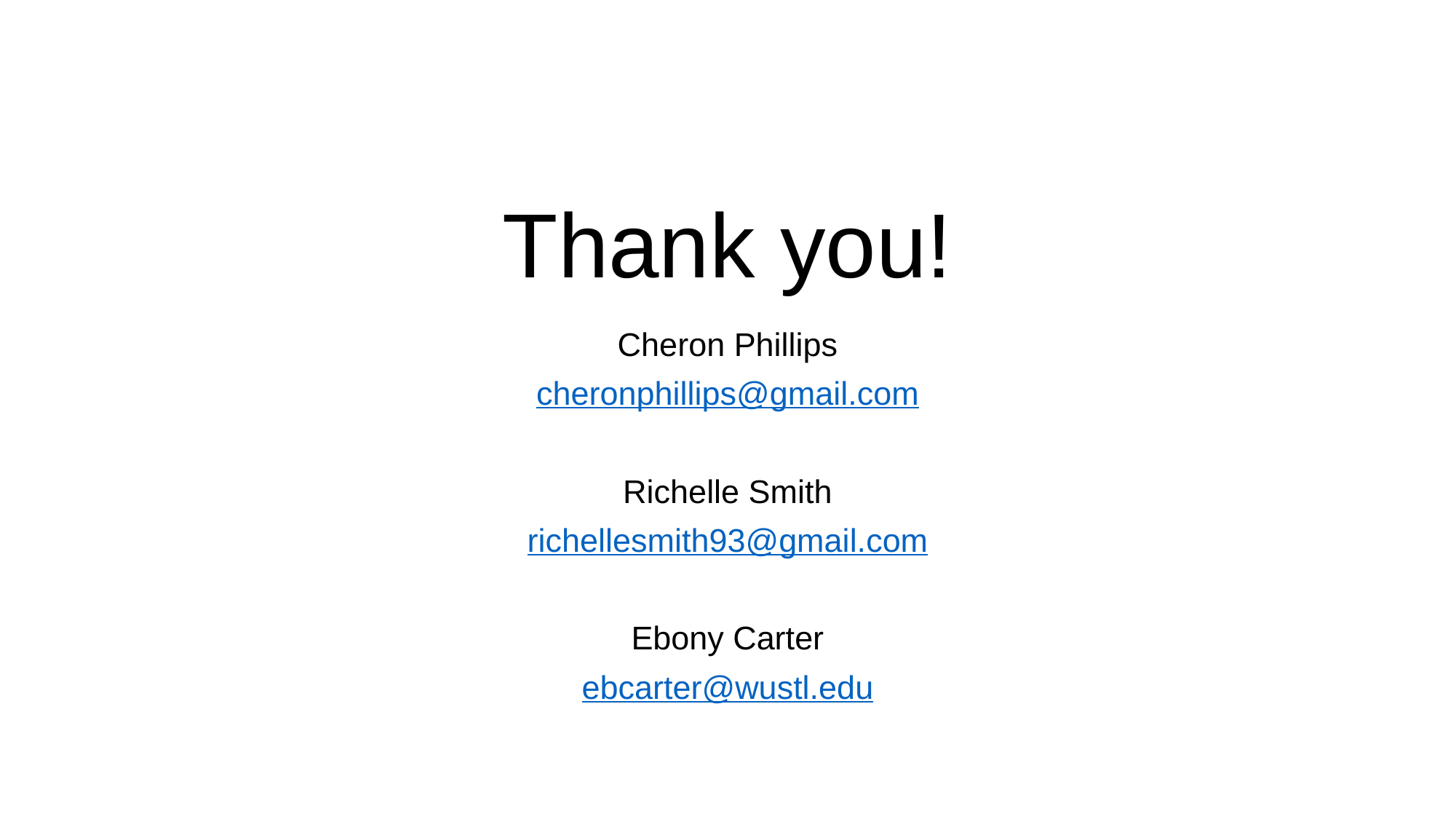

# Thank you!
Cheron Phillips
cheronphillips@gmail.com

Richelle Smith
richellesmith93@gmail.com

Ebony Carter
ebcarter@wustl.edu